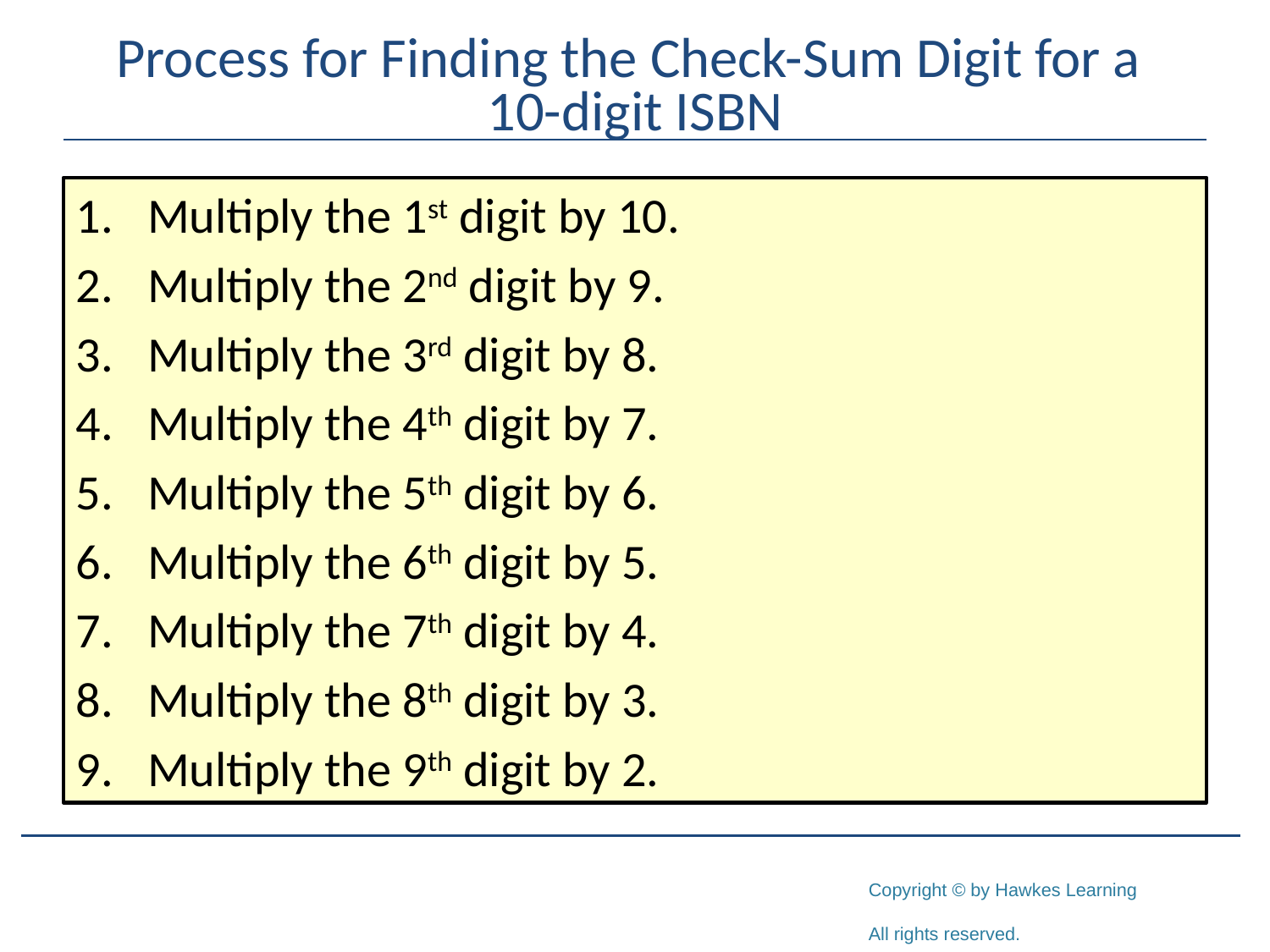

# Process for Finding the Check-Sum Digit for a 10-digit ISBN
Multiply the 1st digit by 10.
Multiply the 2nd digit by 9.
Multiply the 3rd digit by 8.
Multiply the 4th digit by 7.
Multiply the 5th digit by 6.
Multiply the 6th digit by 5.
Multiply the 7th digit by 4.
Multiply the 8th digit by 3.
Multiply the 9th digit by 2.